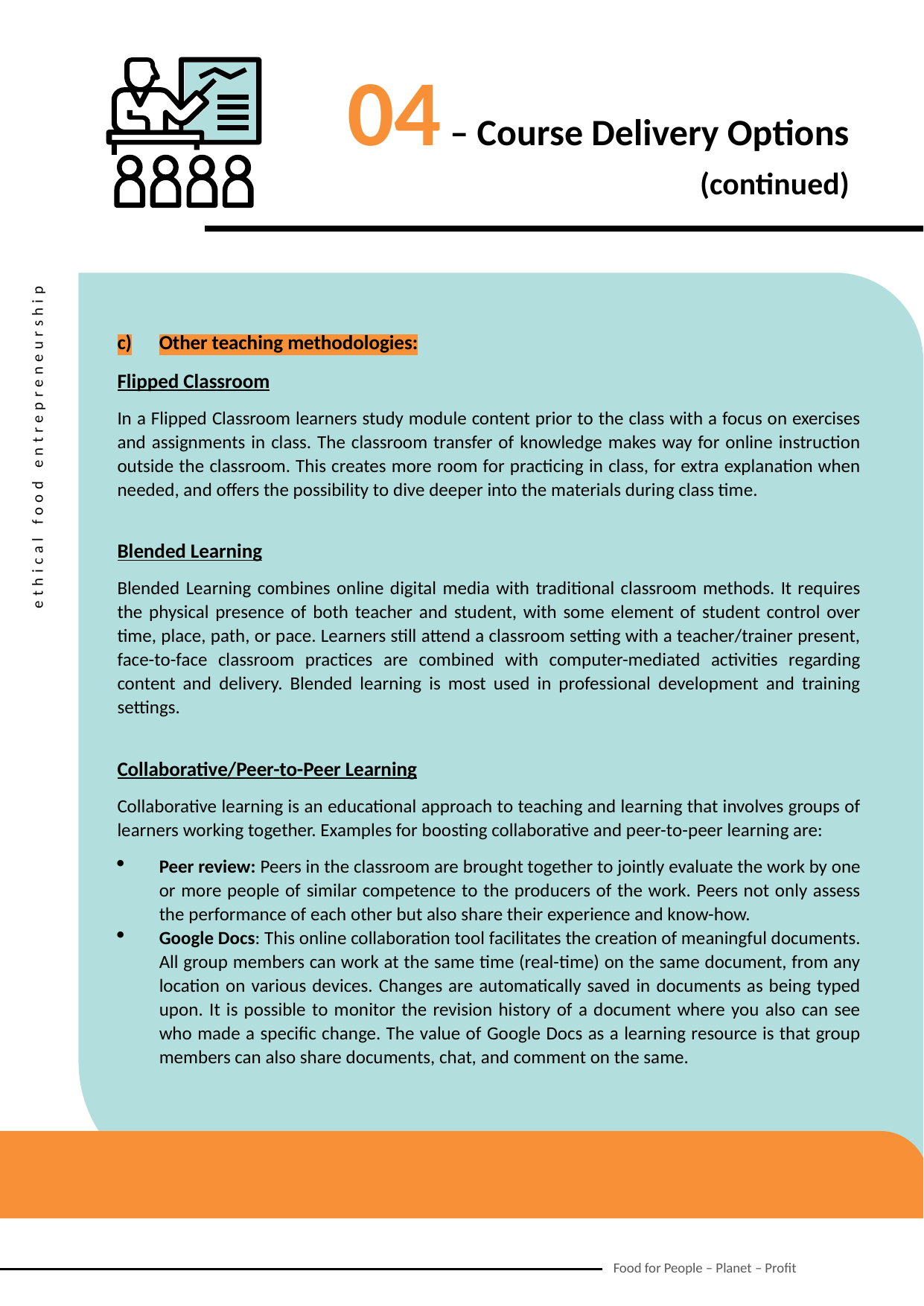

04 – Course Delivery Options (continued)

Other teaching methodologies:
Flipped Classroom
In a Flipped Classroom learners study module content prior to the class with a focus on exercises and assignments in class. The classroom transfer of knowledge makes way for online instruction outside the classroom. This creates more room for practicing in class, for extra explanation when needed, and offers the possibility to dive deeper into the materials during class time.

Blended Learning
Blended Learning combines online digital media with traditional classroom methods. It requires the physical presence of both teacher and student, with some element of student control over time, place, path, or pace. Learners still attend a classroom setting with a teacher/trainer present, face-to-face classroom practices are combined with computer-mediated activities regarding content and delivery. Blended learning is most used in professional development and training settings.

Collaborative/Peer-to-Peer Learning
Collaborative learning is an educational approach to teaching and learning that involves groups of learners working together. Examples for boosting collaborative and peer-to-peer learning are:
Peer review: Peers in the classroom are brought together to jointly evaluate the work by one or more people of similar competence to the producers of the work. Peers not only assess the performance of each other but also share their experience and know-how.
Google Docs: This online collaboration tool facilitates the creation of meaningful documents. All group members can work at the same time (real-time) on the same document, from any location on various devices. Changes are automatically saved in documents as being typed upon. It is possible to monitor the revision history of a document where you also can see who made a specific change. The value of Google Docs as a learning resource is that group members can also share documents, chat, and comment on the same.